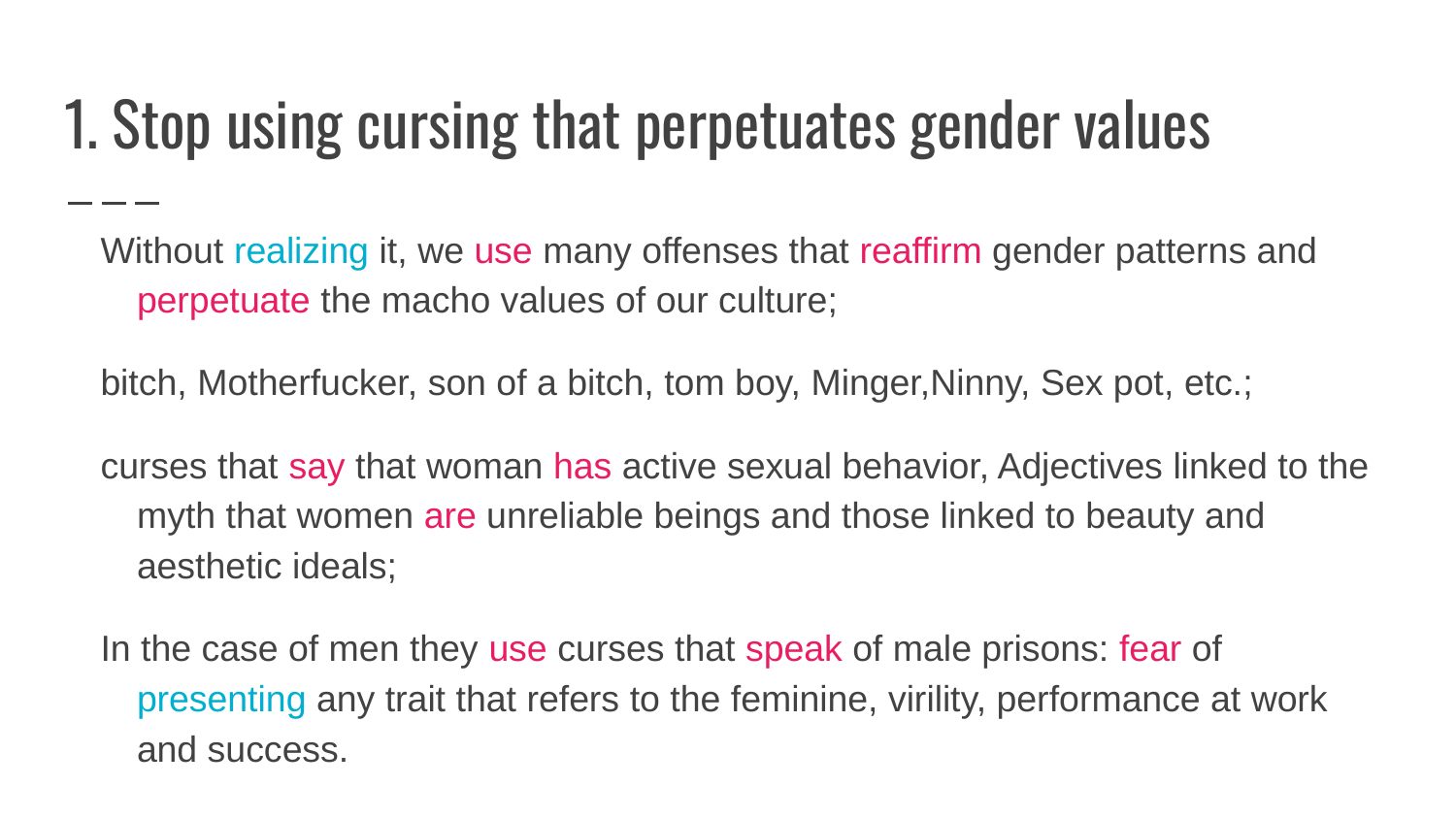

# 1. Stop using cursing that perpetuates gender values
Without realizing it, we use many offenses that reaffirm gender patterns and perpetuate the macho values of our culture;
bitch, Motherfucker, son of a bitch, tom boy, Minger,Ninny, Sex pot, etc.;
curses that say that woman has active sexual behavior, Adjectives linked to the myth that women are unreliable beings and those linked to beauty and aesthetic ideals;
In the case of men they use curses that speak of male prisons: fear of presenting any trait that refers to the feminine, virility, performance at work and success.